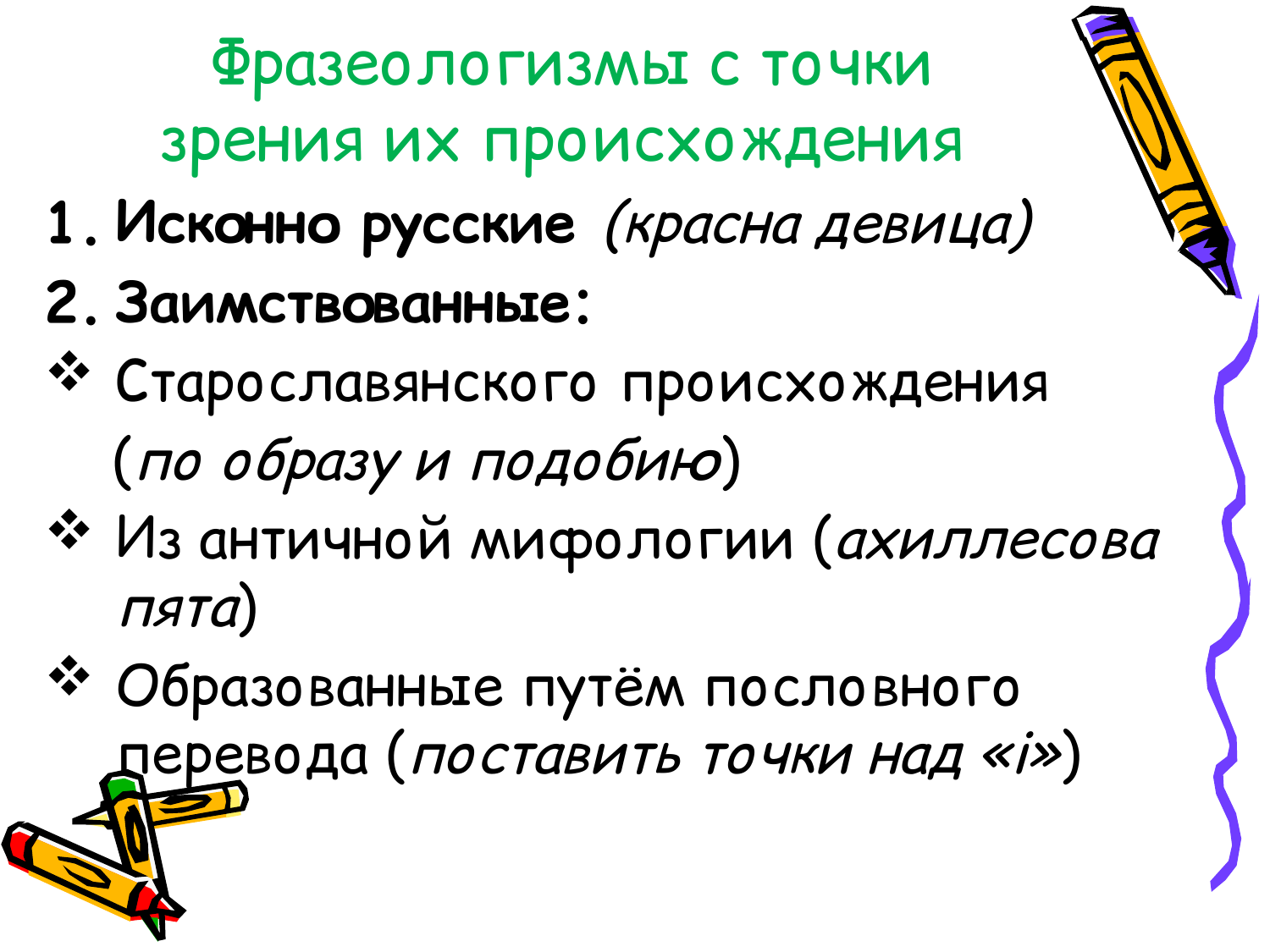

# Фразеологизмы с точки зрения их происхождения
Исконно русские (красна девица)
Заимствованные:
Старославянского происхождения
    (по образу и подобию)
Из античной мифологии (ахиллесова пята)
Образованные путём пословного перевода (поставить точки над «i»)